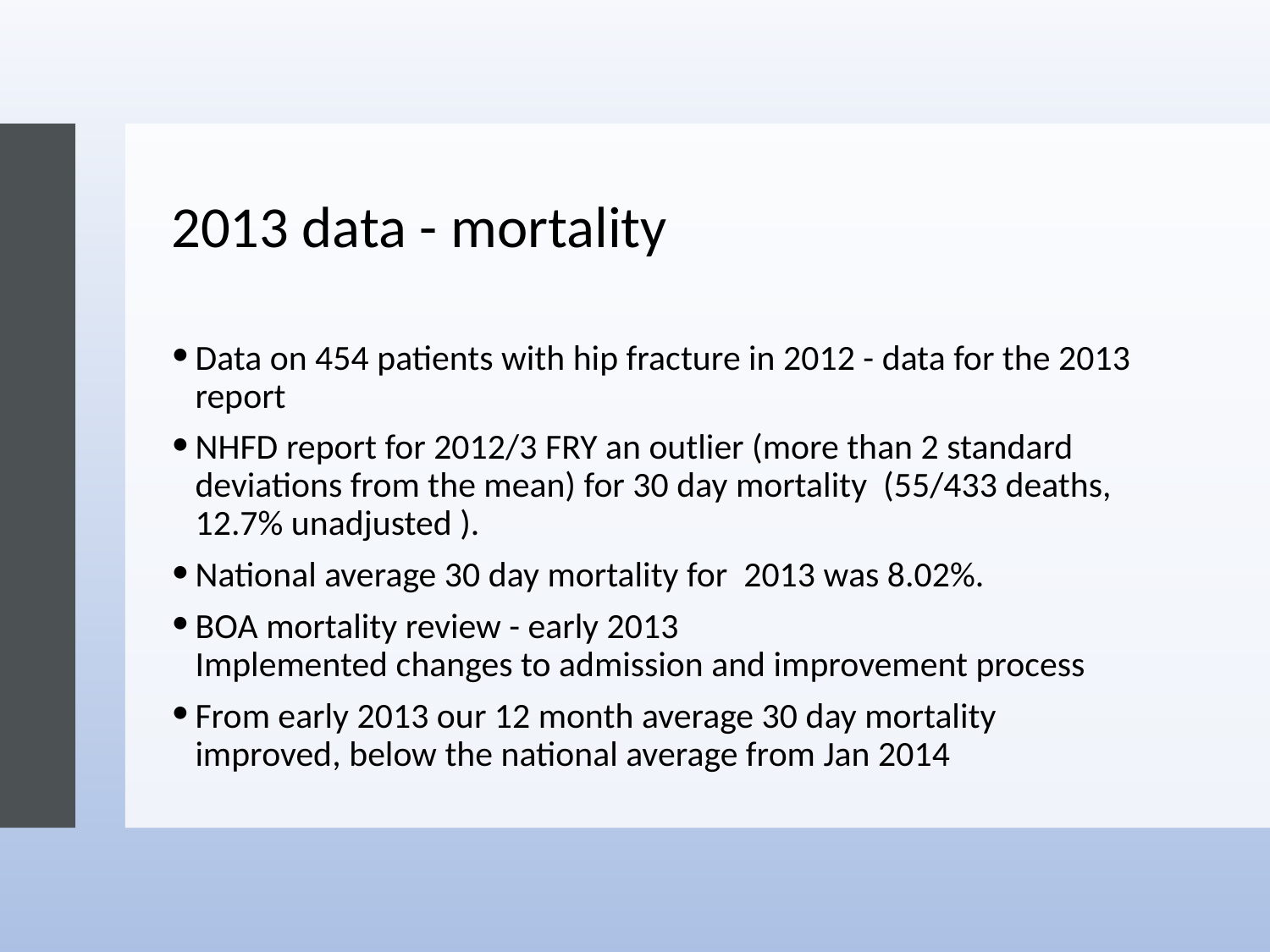

# 2013 data - mortality
Data on 454 patients with hip fracture in 2012 - data for the 2013 report
NHFD report for 2012/3 FRY an outlier (more than 2 standard deviations from the mean) for 30 day mortality  (55/433 deaths, 12.7% unadjusted ).
National average 30 day mortality for  2013 was 8.02%.
BOA mortality review - early 2013                                   Implemented changes to admission and improvement process
From early 2013 our 12 month average 30 day mortality improved, below the national average from Jan 2014